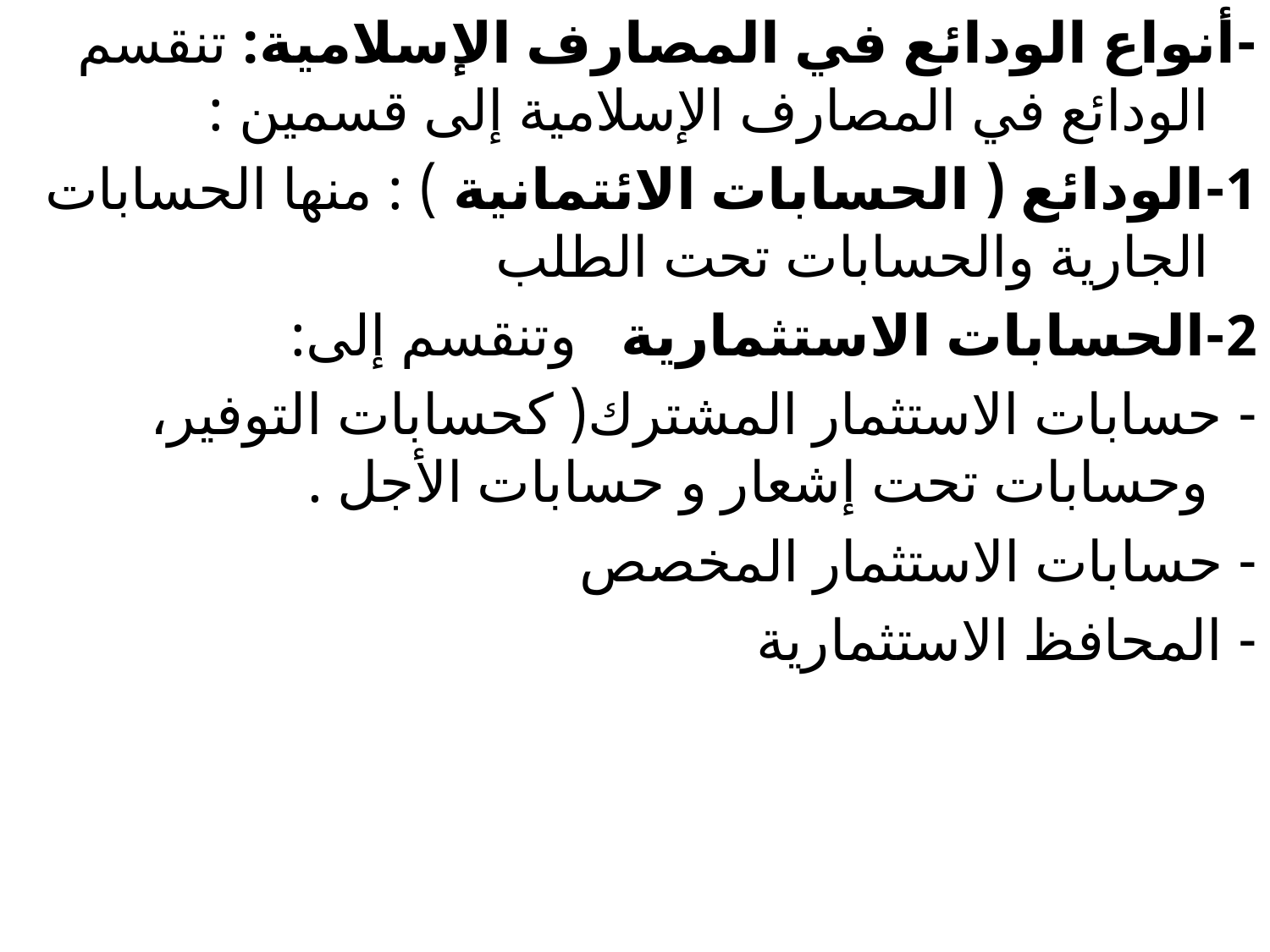

-أنواع الودائع في المصارف الإسلامية: تنقسم الودائع في المصارف الإسلامية إلى قسمين :
1-الودائع ( الحسابات الائتمانية ) : منها الحسابات الجارية والحسابات تحت الطلب
2-الحسابات الاستثمارية   وتنقسم إلى:
- حسابات الاستثمار المشترك( كحسابات التوفير، وحسابات تحت إشعار و حسابات الأجل .
- حسابات الاستثمار المخصص
- المحافظ الاستثمارية